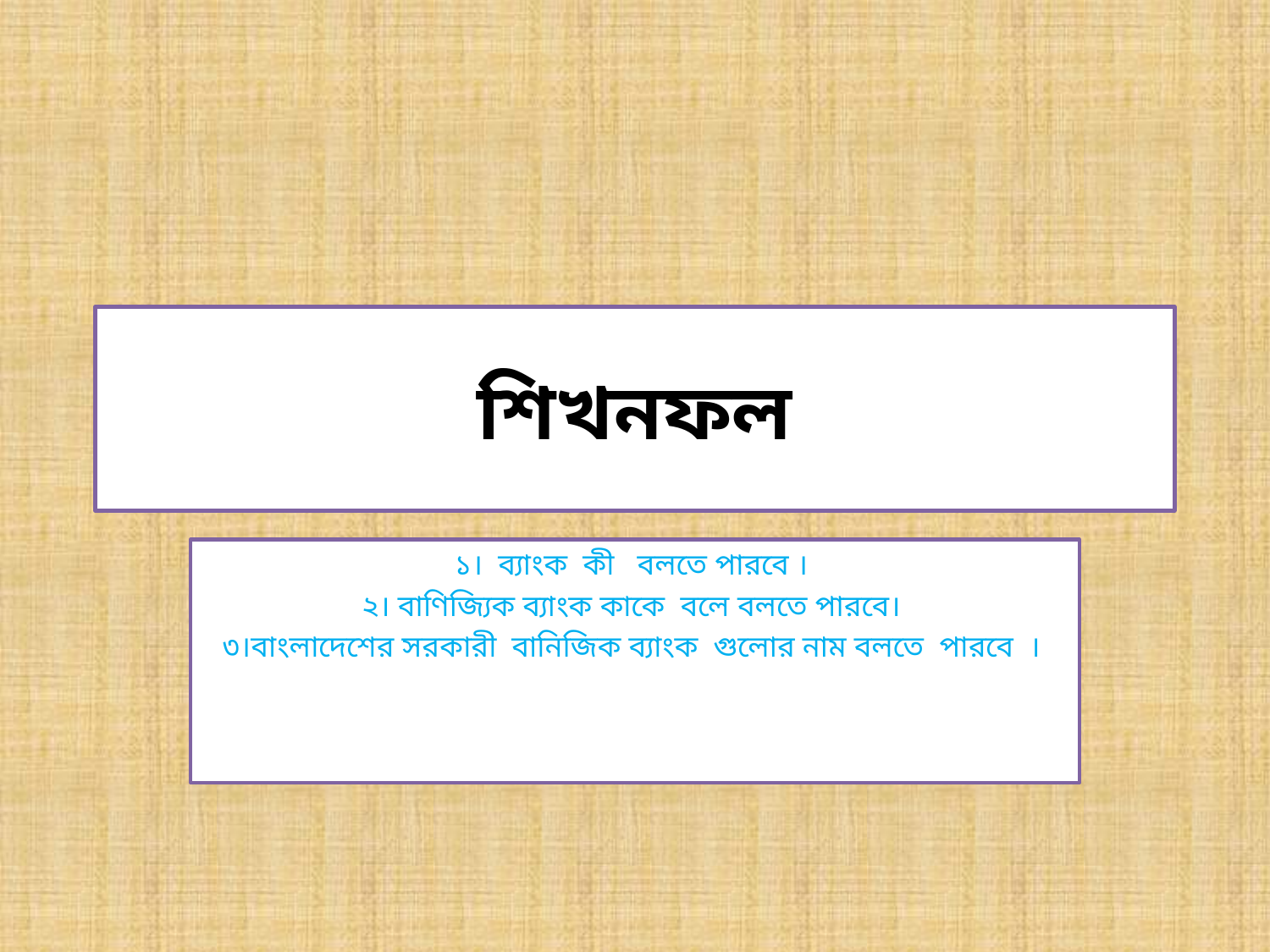

# শিখনফল
১।  ব্যাংক  কী   বলতে পারবে ।
২। বাণিজ্যিক ব্যাংক কাকে  বলে বলতে পারবে।
৩।বাংলাদেশের সরকারী  বানিজিক ব্যাংক  গুলোর নাম বলতে  পারবে  ।